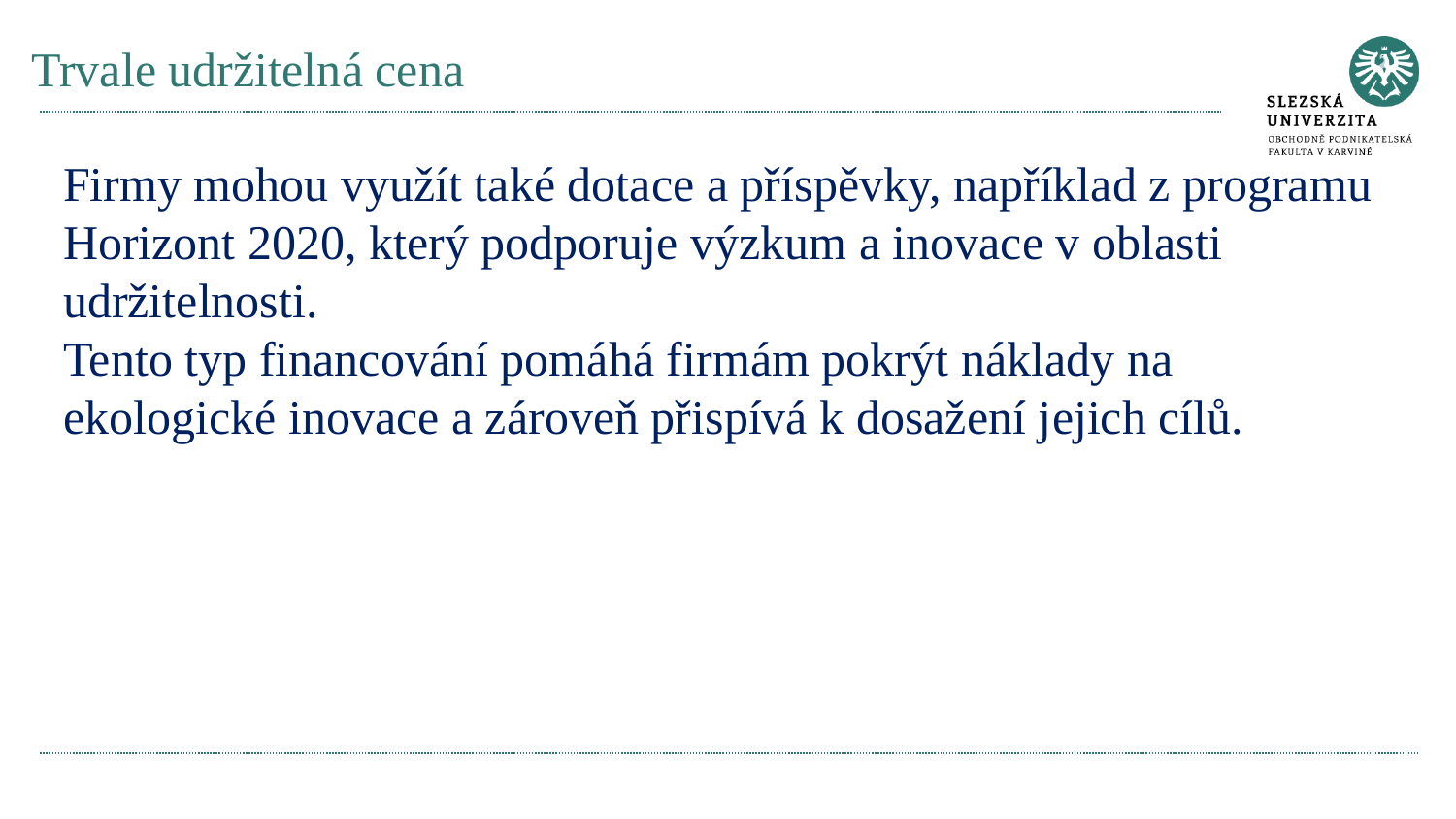

# Trvale udržitelná cena
Firmy mohou využít také dotace a příspěvky, například z programu Horizont 2020, který podporuje výzkum a inovace v oblasti udržitelnosti.
Tento typ financování pomáhá firmám pokrýt náklady na ekologické inovace a zároveň přispívá k dosažení jejich cílů.